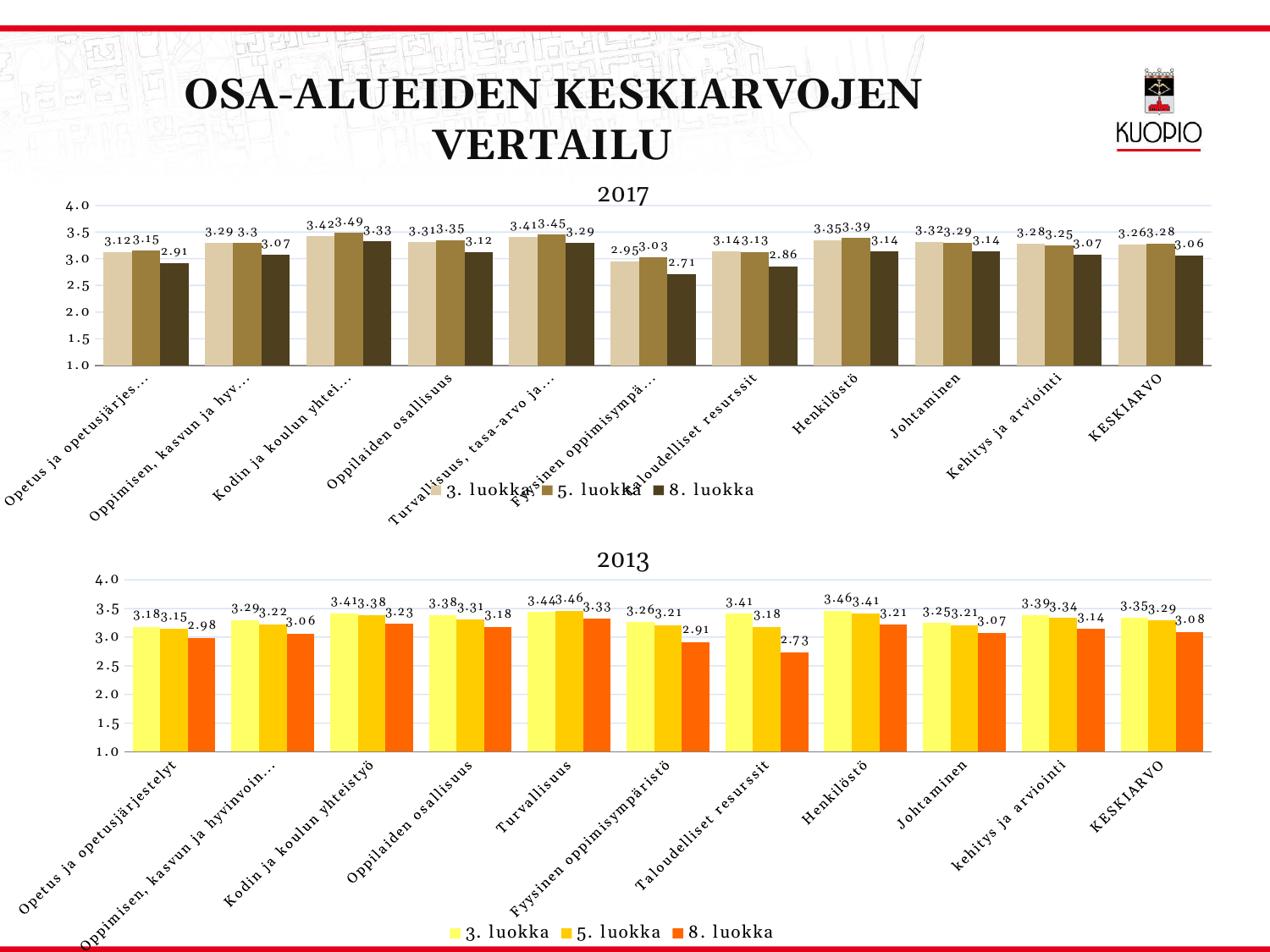

# Osa-alueiden keskiarvojen vertailu
2017

### Chart

| Category | 3. luokka | 5. luokka | 8. luokka |
|---|---|---|---|
| Opetus ja opetusjärjestelyt | 3.12 | 3.15 | 2.91 |
| Oppimisen, kasvun ja hyvinvoinnin tuki | 3.29 | 3.3 | 3.07 |
| Kodin ja koulun yhteistyö | 3.42 | 3.49 | 3.33 |
| Oppilaiden osallisuus | 3.31 | 3.35 | 3.12 |
| Turvallisuus, tasa-arvo ja yhdenvertaisuus | 3.41 | 3.45 | 3.29 |
| Fyysinen oppimisympäristö | 2.95 | 3.03 | 2.71 |
| Taloudelliset resurssit | 3.14 | 3.13 | 2.86 |
| Henkilöstö | 3.35 | 3.39 | 3.14 |
| Johtaminen | 3.32 | 3.29 | 3.14 |
| Kehitys ja arviointi | 3.28 | 3.25 | 3.07 |
| KESKIARVO | 3.26 | 3.28 | 3.06 |
2013

### Chart

| Category | 3. luokka | 5. luokka | 8. luokka |
|---|---|---|---|
| Opetus ja opetusjärjestelyt | 3.1762500000000005 | 3.1475 | 2.9825000000000004 |
| Oppimisen, kasvun ja hyvinvoinnin tuki | 3.2908333333333335 | 3.2225 | 3.0641666666666665 |
| Kodin ja koulun yhteistyö | 3.4114285714285715 | 3.3828571428571435 | 3.228571428571428 |
| Oppilaiden osallisuus | 3.3840000000000003 | 3.312 | 3.176 |
| Turvallisuus | 3.4349999999999996 | 3.4625 | 3.325 |
| Fyysinen oppimisympäristö | 3.2574999999999994 | 3.2125 | 2.9124999999999996 |
| Taloudelliset resurssit | 3.4050000000000002 | 3.1799999999999997 | 2.73 |
| Henkilöstö | 3.4599999999999995 | 3.4133333333333336 | 3.2133333333333334 |
| Johtaminen | 3.245 | 3.205 | 3.07 |
| kehitys ja arviointi | 3.385 | 3.335 | 3.1399999999999997 |
| KESKIARVO | 3.3450011904761907 | 3.2873190476190475 | 3.084207142857143 |